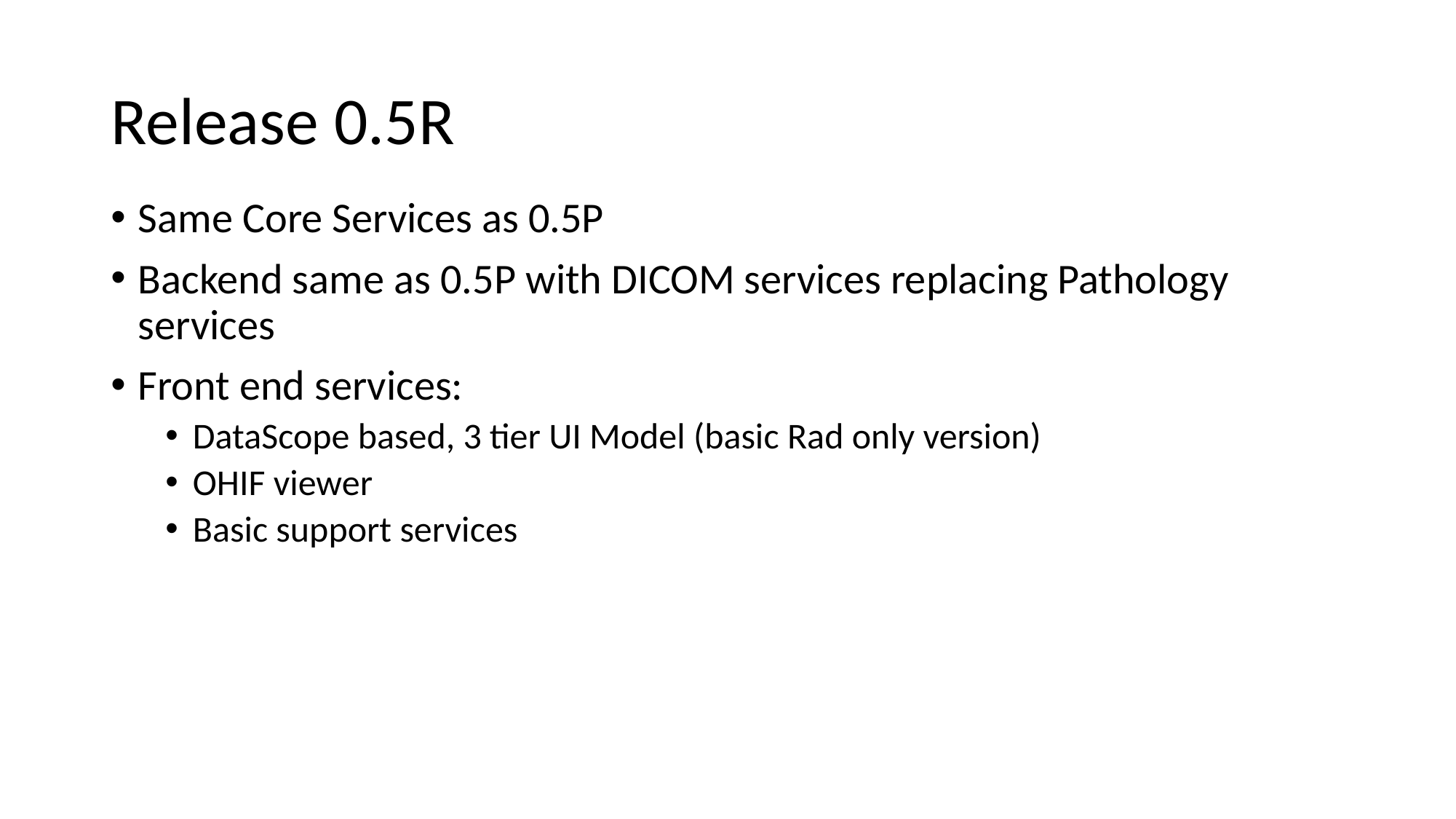

# Release 0.5R
Same Core Services as 0.5P
Backend same as 0.5P with DICOM services replacing Pathology services
Front end services:
DataScope based, 3 tier UI Model (basic Rad only version)
OHIF viewer
Basic support services